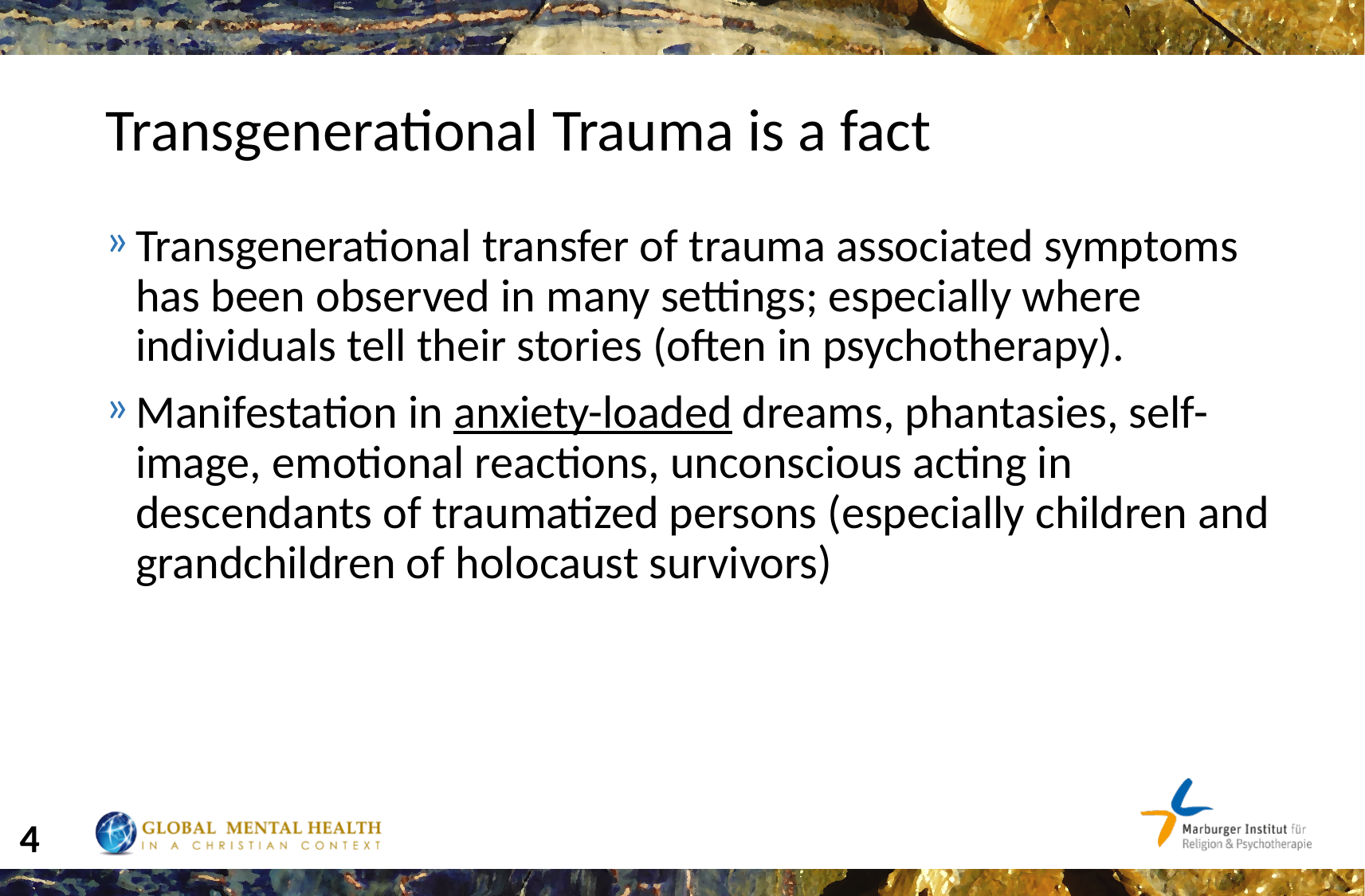

# Transgenerational Trauma is a fact
Transgenerational transfer of trauma associated symptoms has been observed in many settings; especially where individuals tell their stories (often in psychotherapy).
Manifestation in anxiety-loaded dreams, phantasies, self-image, emotional reactions, unconscious acting in descendants of traumatized persons (especially children and grandchildren of holocaust survivors)
4